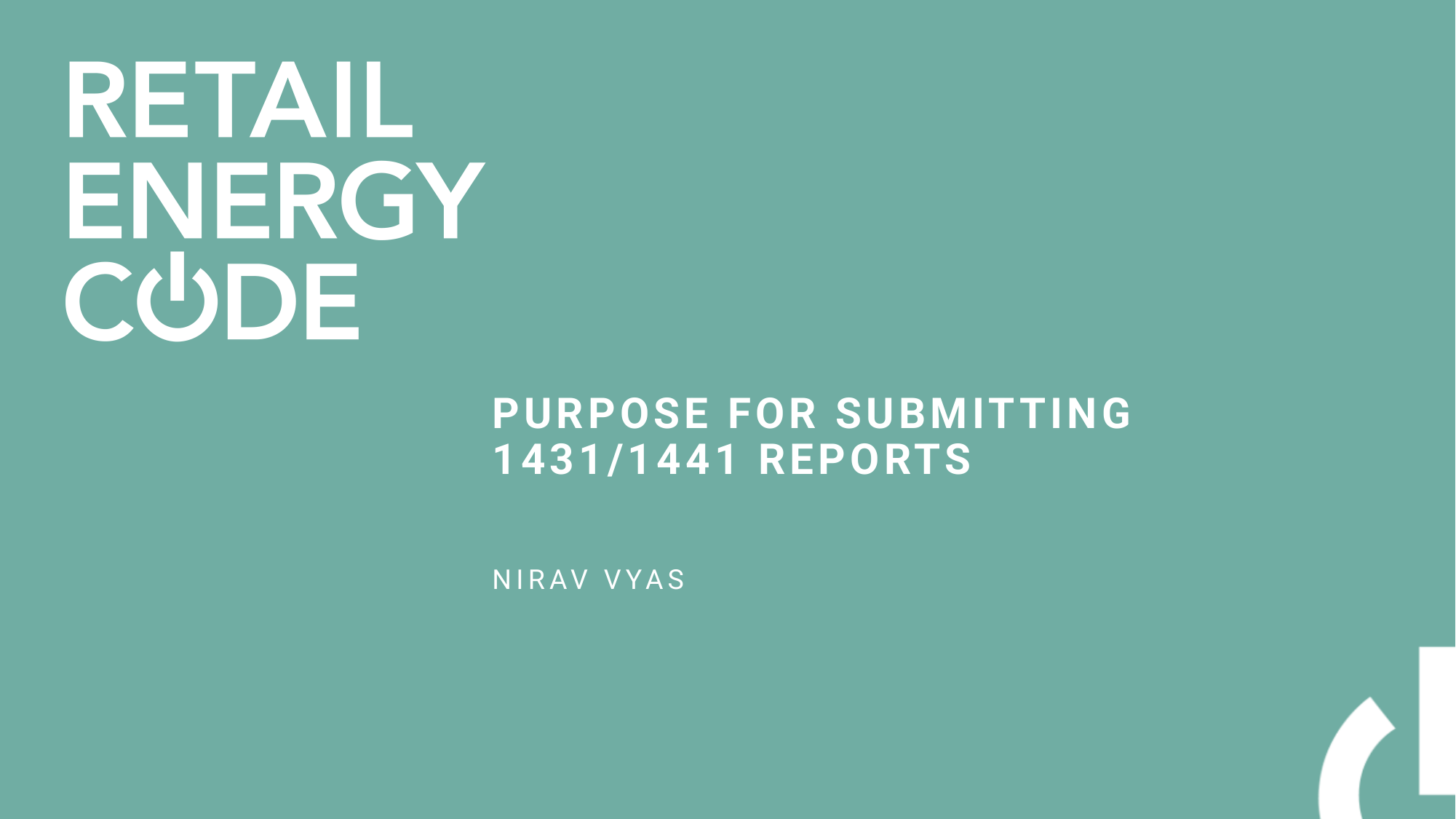

# Purpose for submitting 1431/1441 reports
Nirav Vyas